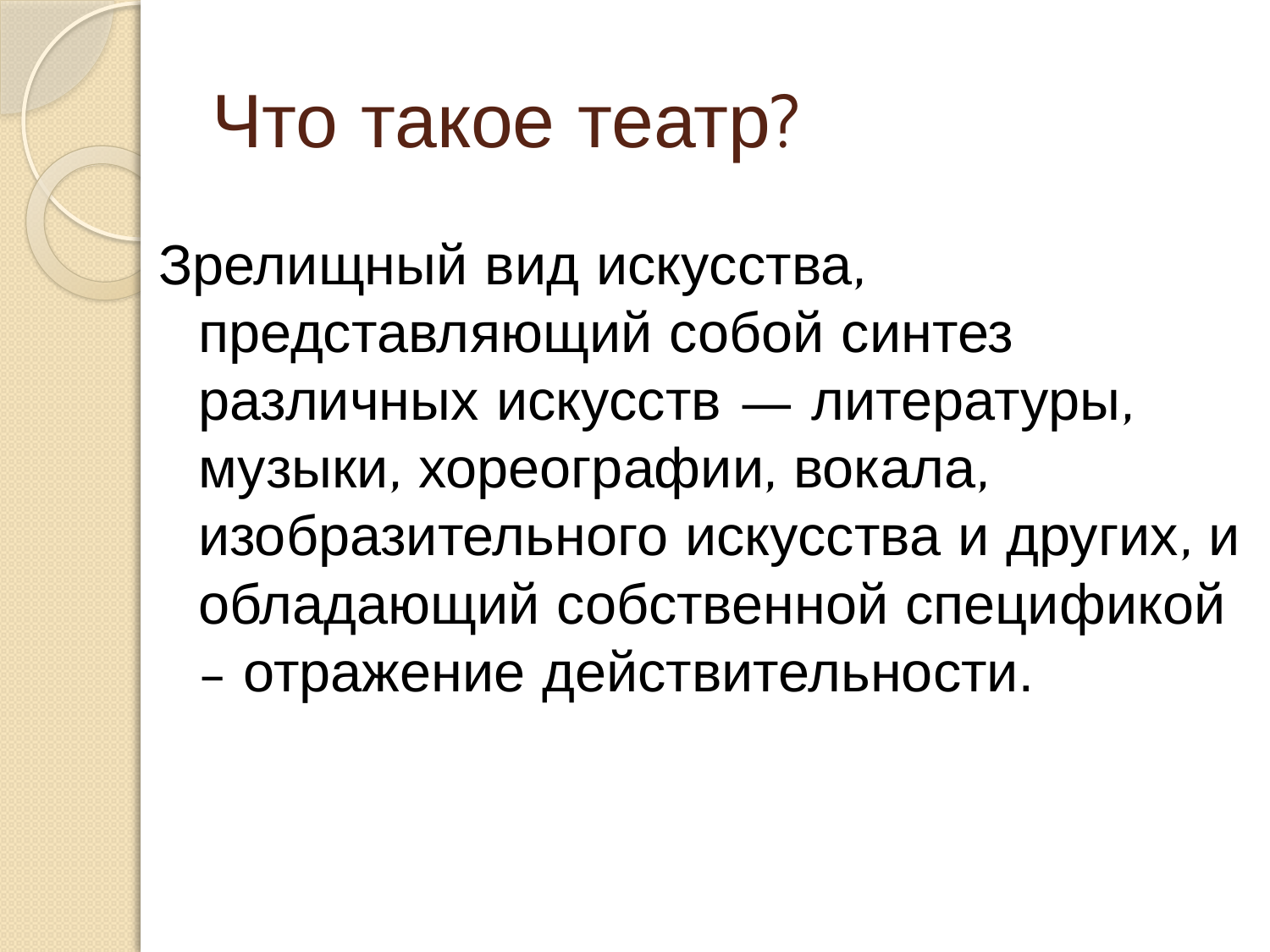

# Что такое театр?
Зрелищный вид искусства, представляющий собой синтез различных искусств — литературы, музыки, хореографии, вокала, изобразительного искусства и других, и обладающий собственной спецификой – отражение действительности.